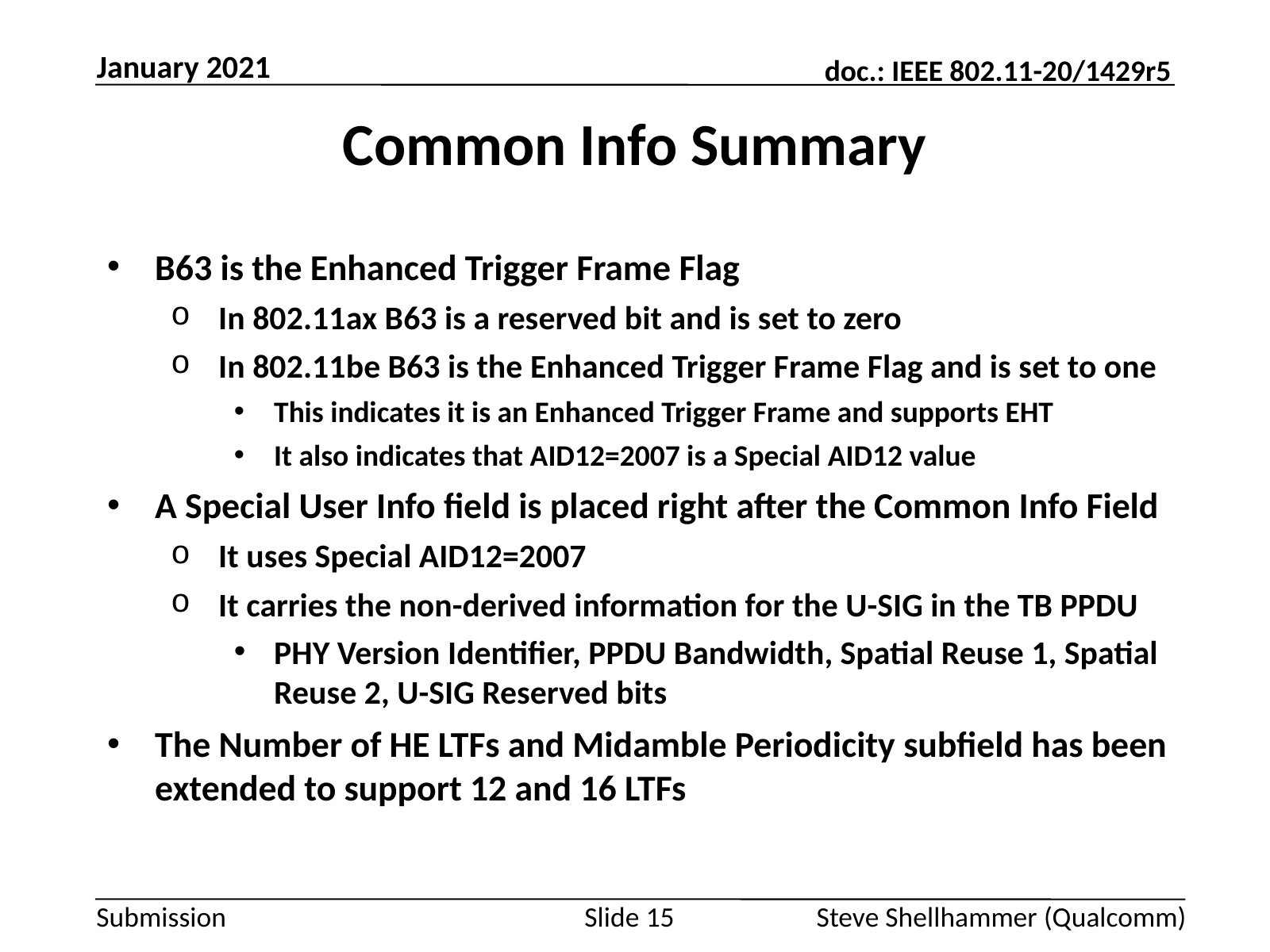

January 2021
# Common Info Summary
B63 is the Enhanced Trigger Frame Flag
In 802.11ax B63 is a reserved bit and is set to zero
In 802.11be B63 is the Enhanced Trigger Frame Flag and is set to one
This indicates it is an Enhanced Trigger Frame and supports EHT
It also indicates that AID12=2007 is a Special AID12 value
A Special User Info field is placed right after the Common Info Field
It uses Special AID12=2007
It carries the non-derived information for the U-SIG in the TB PPDU
PHY Version Identifier, PPDU Bandwidth, Spatial Reuse 1, Spatial Reuse 2, U-SIG Reserved bits
The Number of HE LTFs and Midamble Periodicity subfield has been extended to support 12 and 16 LTFs
Slide 15
Steve Shellhammer (Qualcomm)